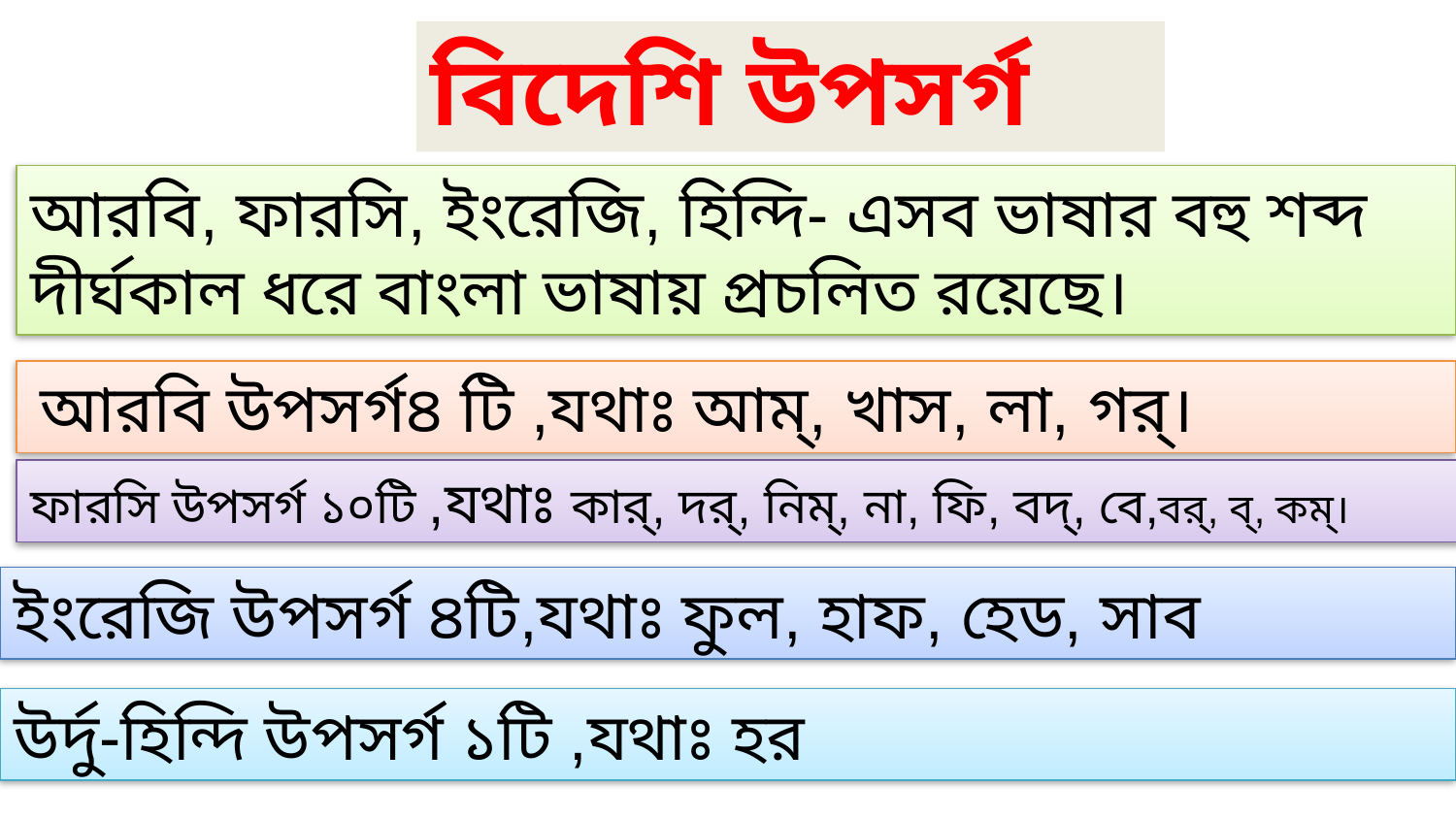

বিদেশি উপসর্গ
আরবি, ফারসি, ইংরেজি, হিন্দি- এসব ভাষার বহু শব্দ দীর্ঘকাল ধরে বাংলা ভাষায় প্রচলিত রয়েছে।
 আরবি উপসর্গ৪ টি ,যথাঃ আম্‌, খাস, লা, গর্‌।
ফারসি উপসর্গ ১০টি ,যথাঃ কার্‌, দর্‌, নিম্‌, না, ফি, বদ্‌, বে,বর্‌, ব্‌, কম্‌।
ইংরেজি উপসর্গ ৪টি,যথাঃ ফুল, হাফ, হেড, সাব
উর্দু-হিন্দি উপসর্গ ১টি ,যথাঃ হর